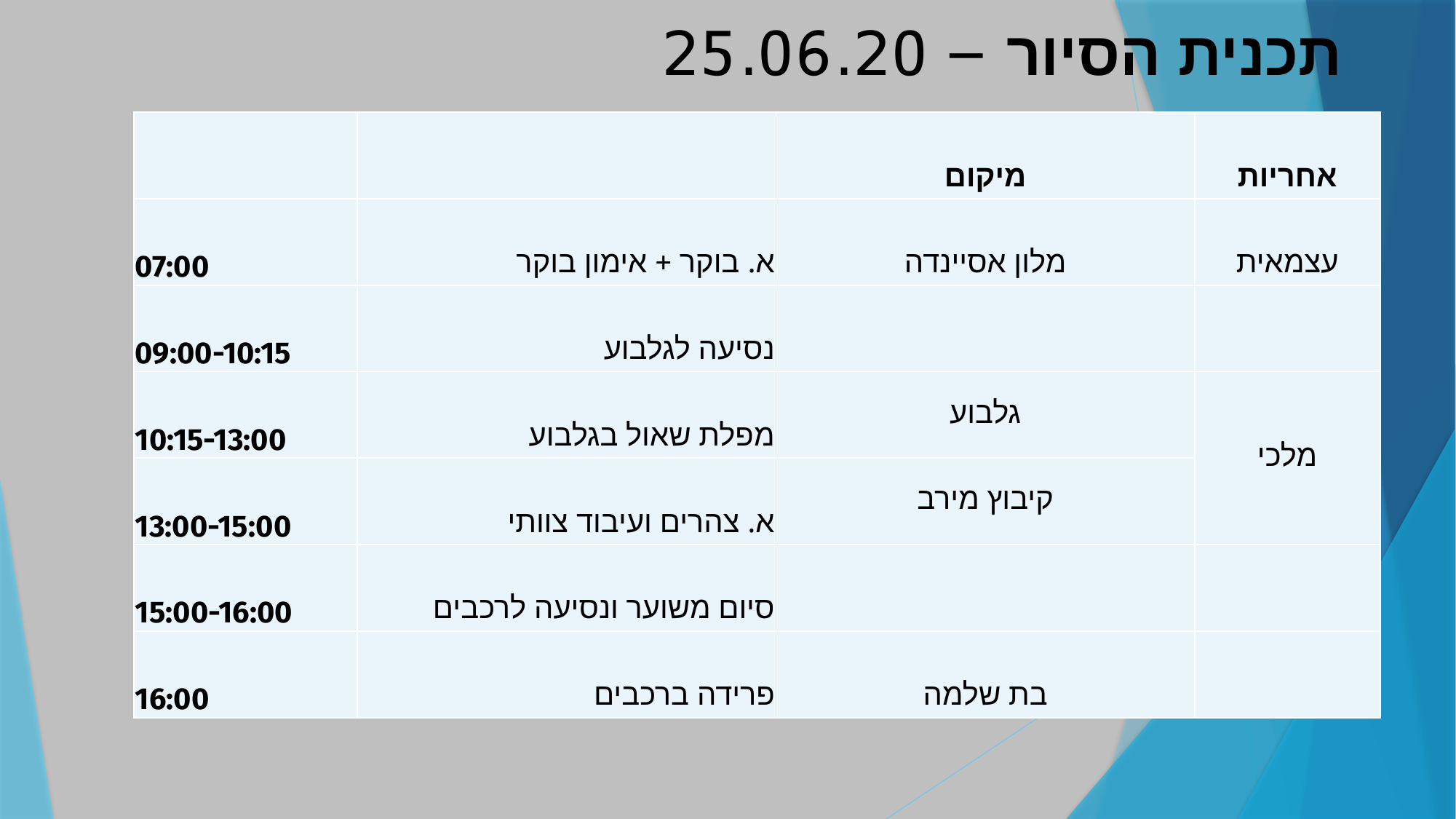

תכנית הסיור – 25.06.20
|  |  | מיקום | אחריות |
| --- | --- | --- | --- |
| 07:00 | א. בוקר + אימון בוקר | מלון אסיינדה | עצמאית |
| 09:00-10:15 | נסיעה לגלבוע |  |  |
| 10:15-13:00 | מפלת שאול בגלבוע | גלבוע | מלכי |
| 13:00-15:00 | א. צהרים ועיבוד צוותי | קיבוץ מירב |  |
| 15:00-16:00 | סיום משוער ונסיעה לרכבים |  |  |
| 16:00 | פרידה ברכבים | בת שלמה |  |